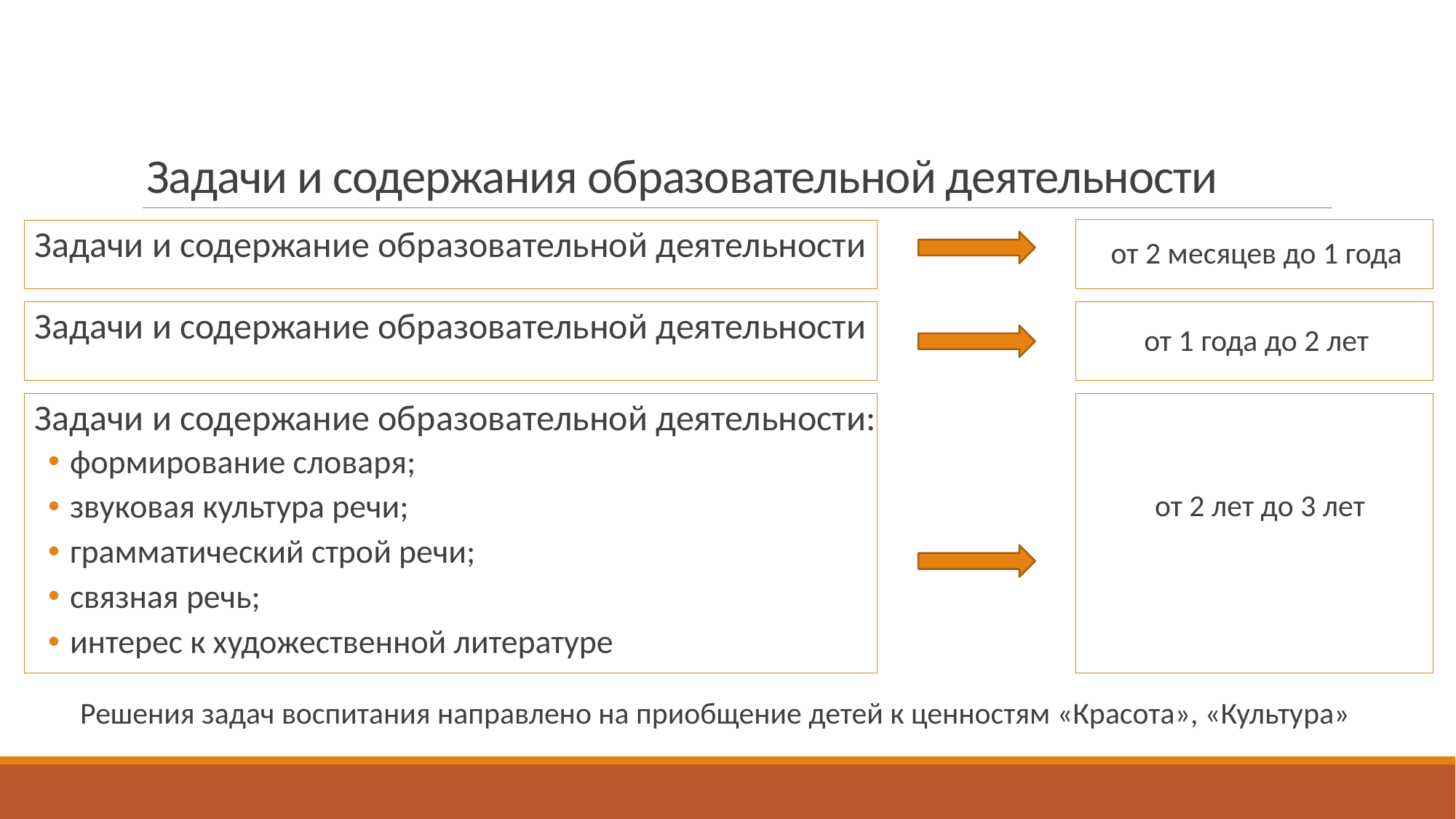

# Задачи и содержания образовательной деятельности
от 2 месяцев до 1 года
Задачи и содержание образовательной деятельности

от 1 года до 2 лет
Задачи и содержание образовательной деятельности

от 2 лет до 3 лет

Задачи и содержание образовательной деятельности:
формирование словаря;
звуковая культура речи;
грамматический строй речи;
связная речь;
интерес к художественной литературе

Решения задач воспитания направлено на приобщение детей к ценностям «Красота», «Культура»